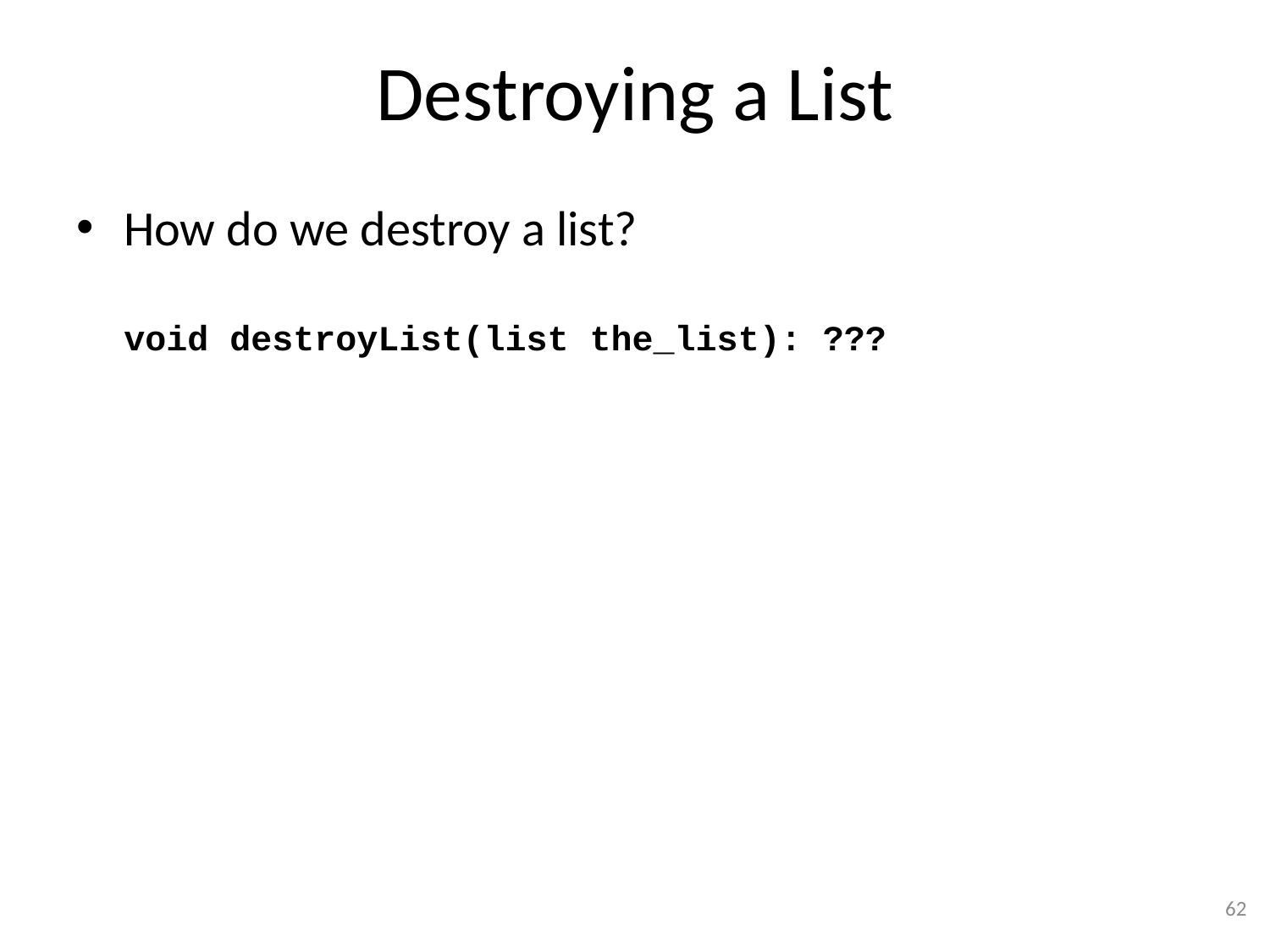

# Destroying a List
How do we destroy a list?
void destroyList(list the_list): ???

62